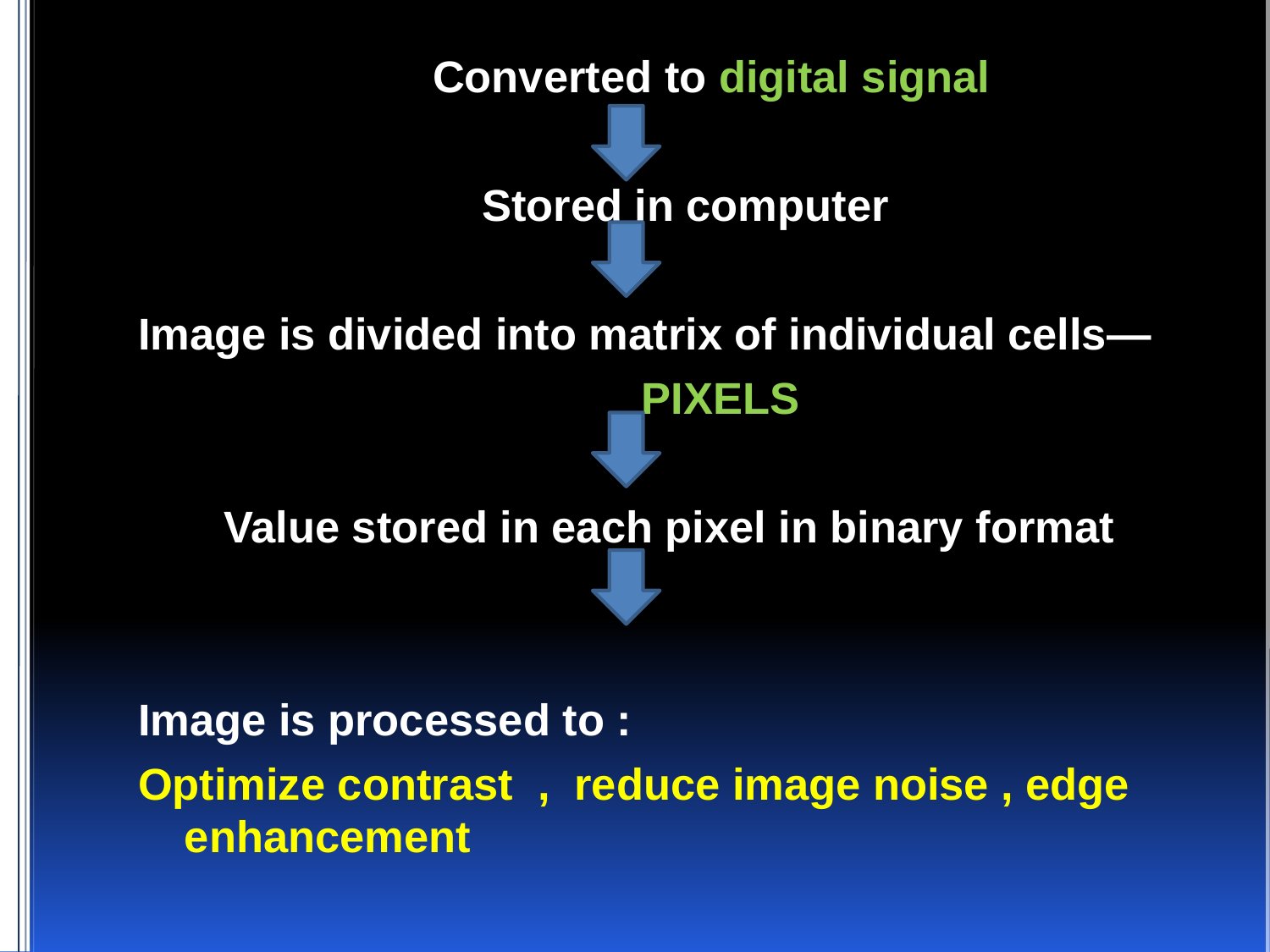

Converted to digital signal

                            Stored in computer

Image is divided into matrix of individual cells—
                                         PIXELS

       Value stored in each pixel in binary format

Image is processed to :
Optimize contrast  ,  reduce image noise , edge enhancement